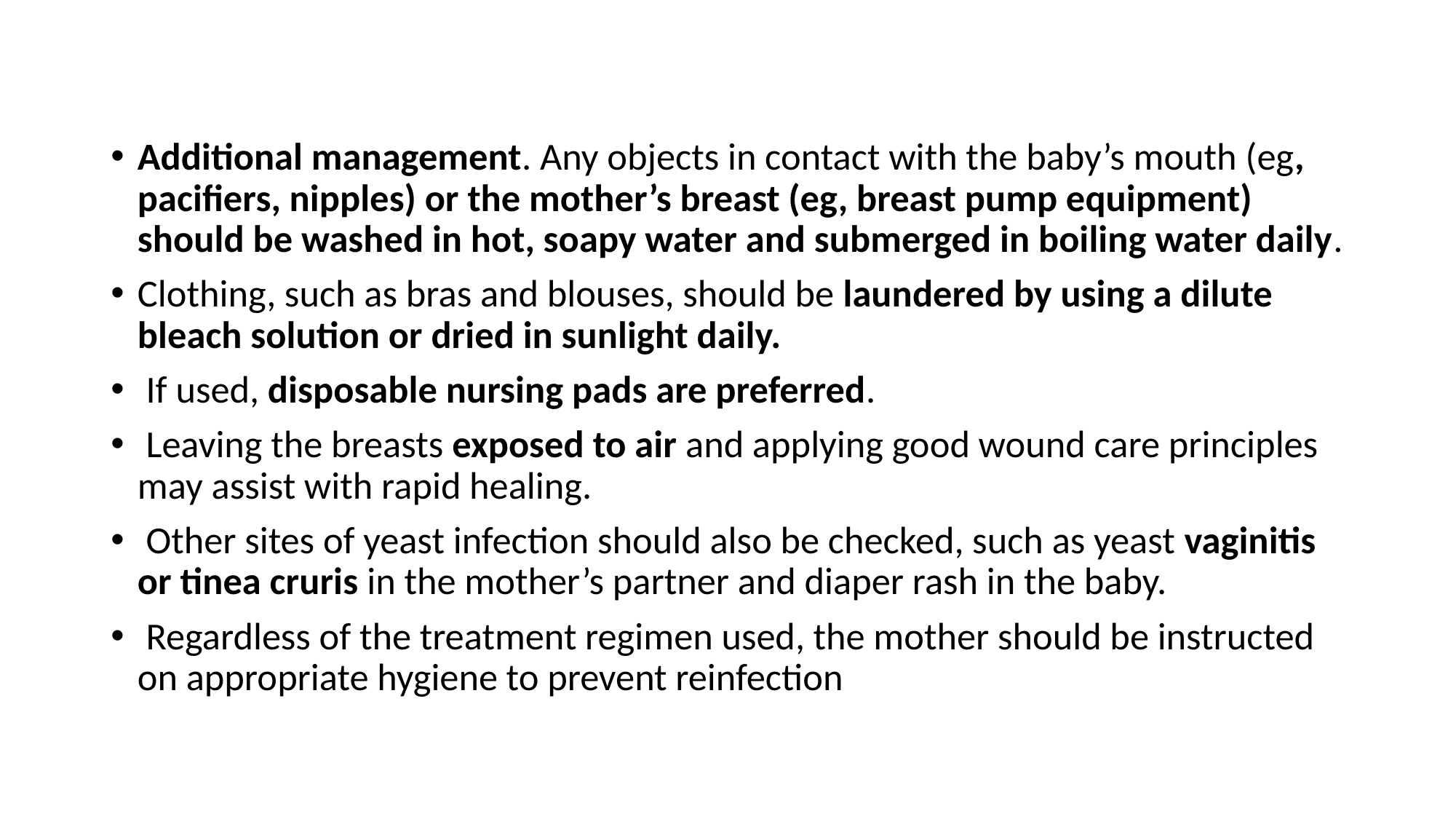

#
Additional management. Any objects in contact with the baby’s mouth (eg, pacifiers, nipples) or the mother’s breast (eg, breast pump equipment) should be washed in hot, soapy water and submerged in boiling water daily.
Clothing, such as bras and blouses, should be laundered by using a dilute bleach solution or dried in sunlight daily.
 If used, disposable nursing pads are preferred.
 Leaving the breasts exposed to air and applying good wound care principles may assist with rapid healing.
 Other sites of yeast infection should also be checked, such as yeast vaginitis or tinea cruris in the mother’s partner and diaper rash in the baby.
 Regardless of the treatment regimen used, the mother should be instructed on appropriate hygiene to prevent reinfection